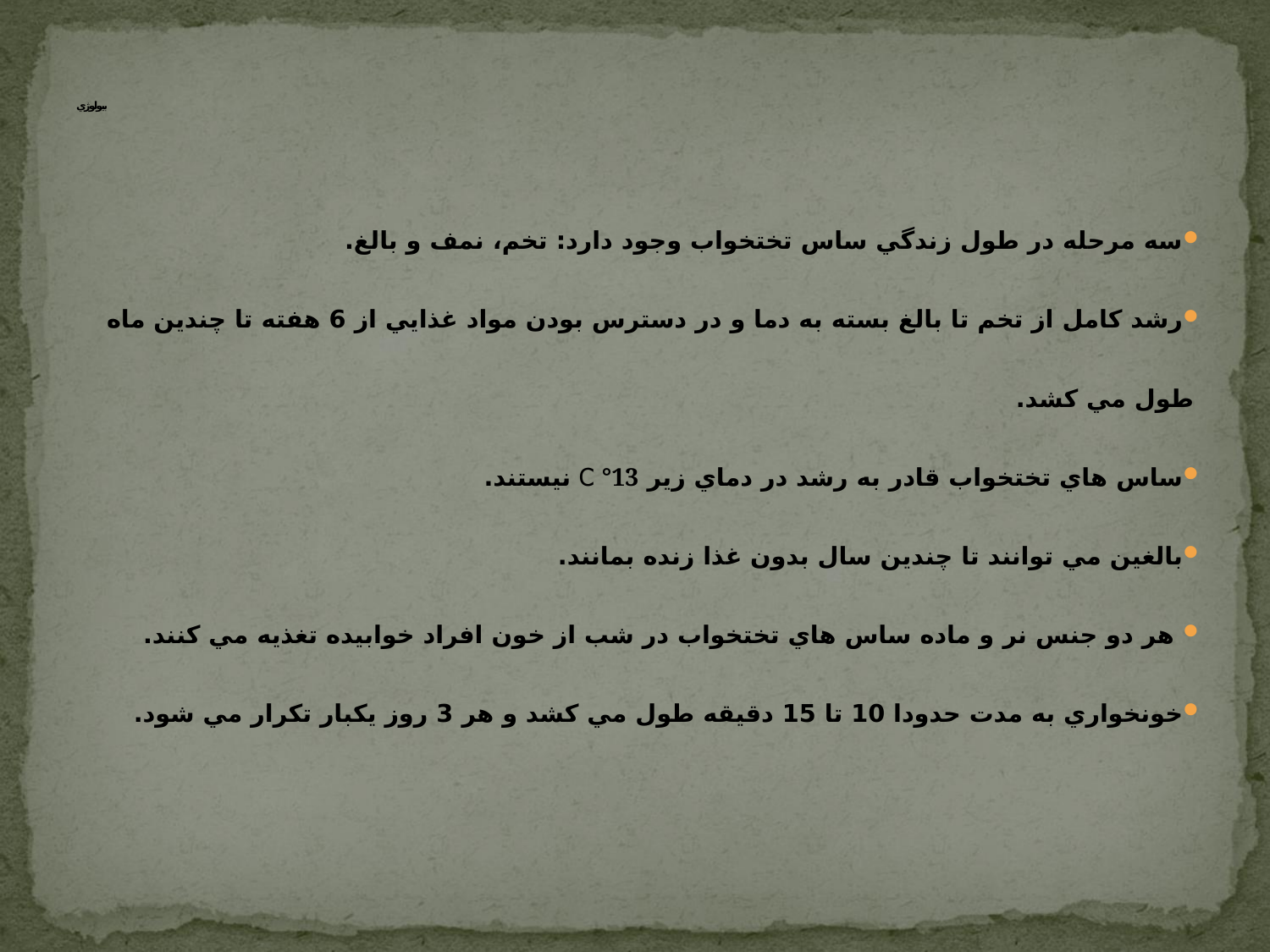

# بيولوژي
سه مرحله در طول زندگي ساس تختخواب وجود دارد: تخم، نمف و بالغ.
رشد کامل از تخم تا بالغ بسته به دما و در دسترس بودن مواد غذايي از 6 هفته تا چندين ماه طول مي کشد.
ساس هاي تختخواب قادر به رشد در دماي زير C °13 نيستند.
بالغين مي توانند تا چندين سال بدون غذا زنده بمانند.
 هر دو جنس نر و ماده ساس هاي تختخواب در شب از خون افراد خوابيده تغذيه مي کنند.
خونخواري به مدت حدودا 10 تا 15 دقيقه طول مي کشد و هر 3 روز يکبار تکرار مي شود.